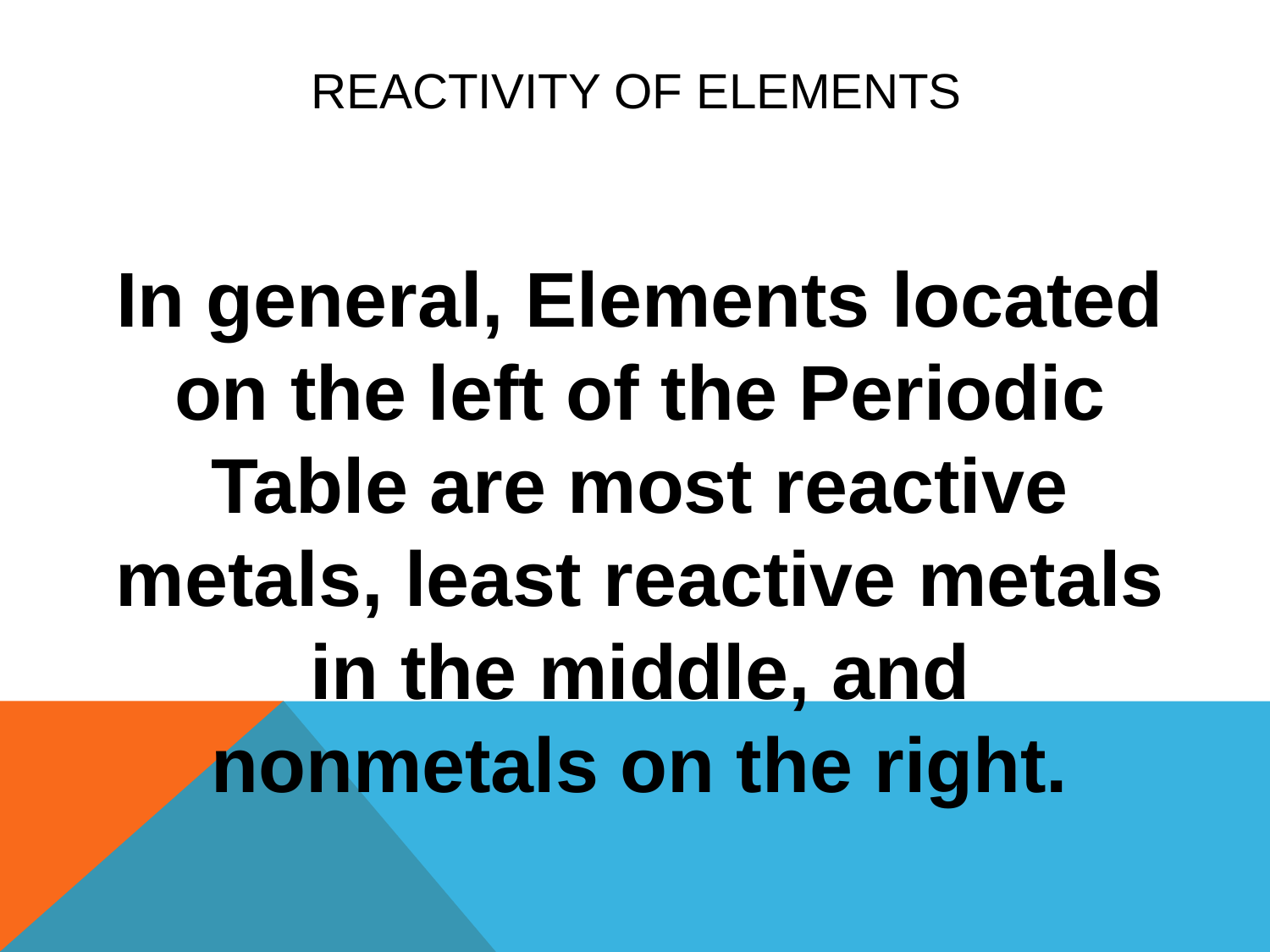

# Reactivity of Elements
In general, Elements located on the left of the Periodic Table are most reactive metals, least reactive metals in the middle, and nonmetals on the right.